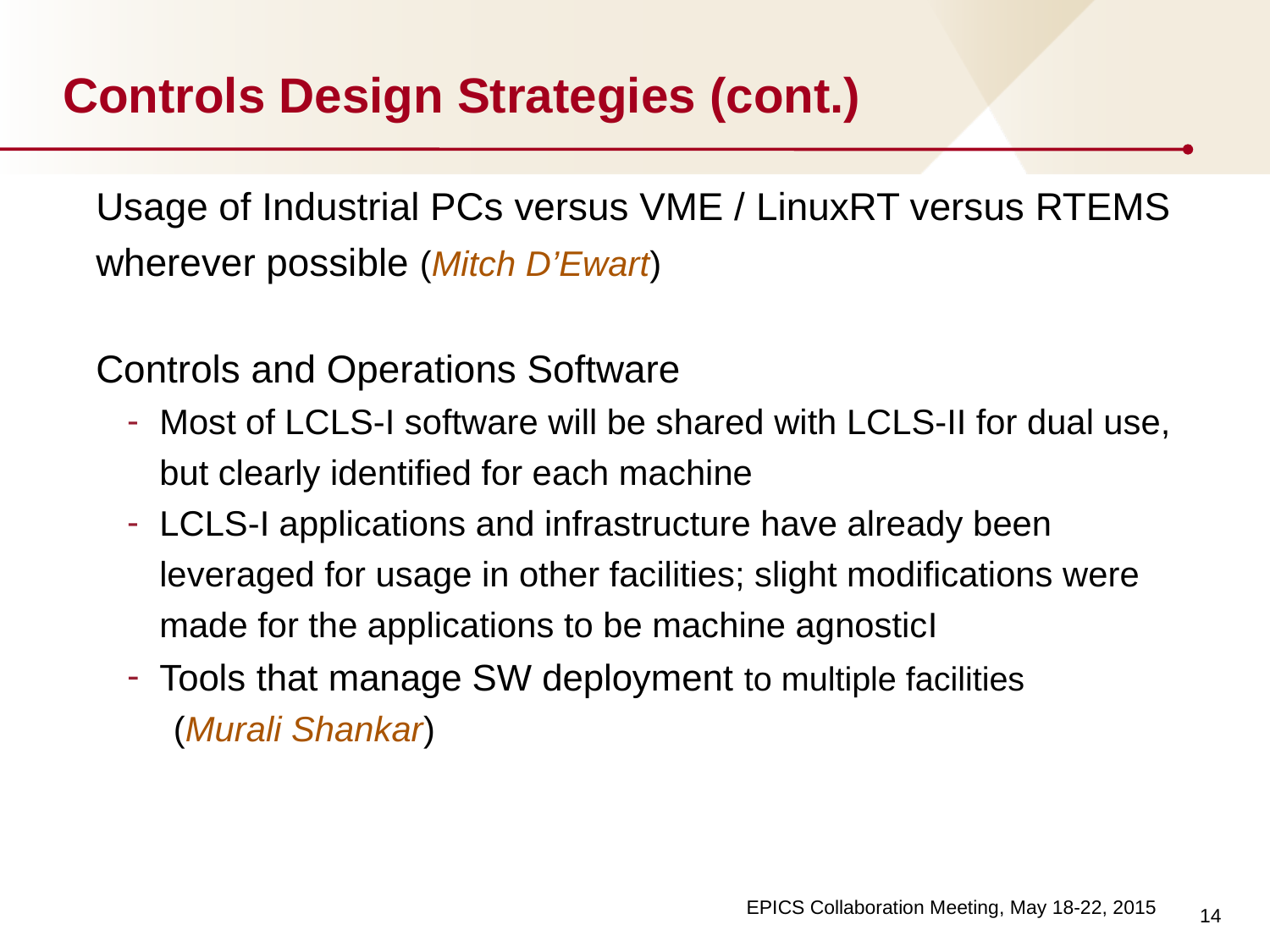

# Controls Design Strategies (cont.)
Usage of Industrial PCs versus VME / LinuxRT versus RTEMS wherever possible (Mitch D’Ewart)

Controls and Operations Software
Most of LCLS-I software will be shared with LCLS-II for dual use, but clearly identified for each machine
LCLS-I applications and infrastructure have already been leveraged for usage in other facilities; slight modifications were made for the applications to be machine agnosticI
Tools that manage SW deployment to multiple facilities
     (Murali Shankar)

14